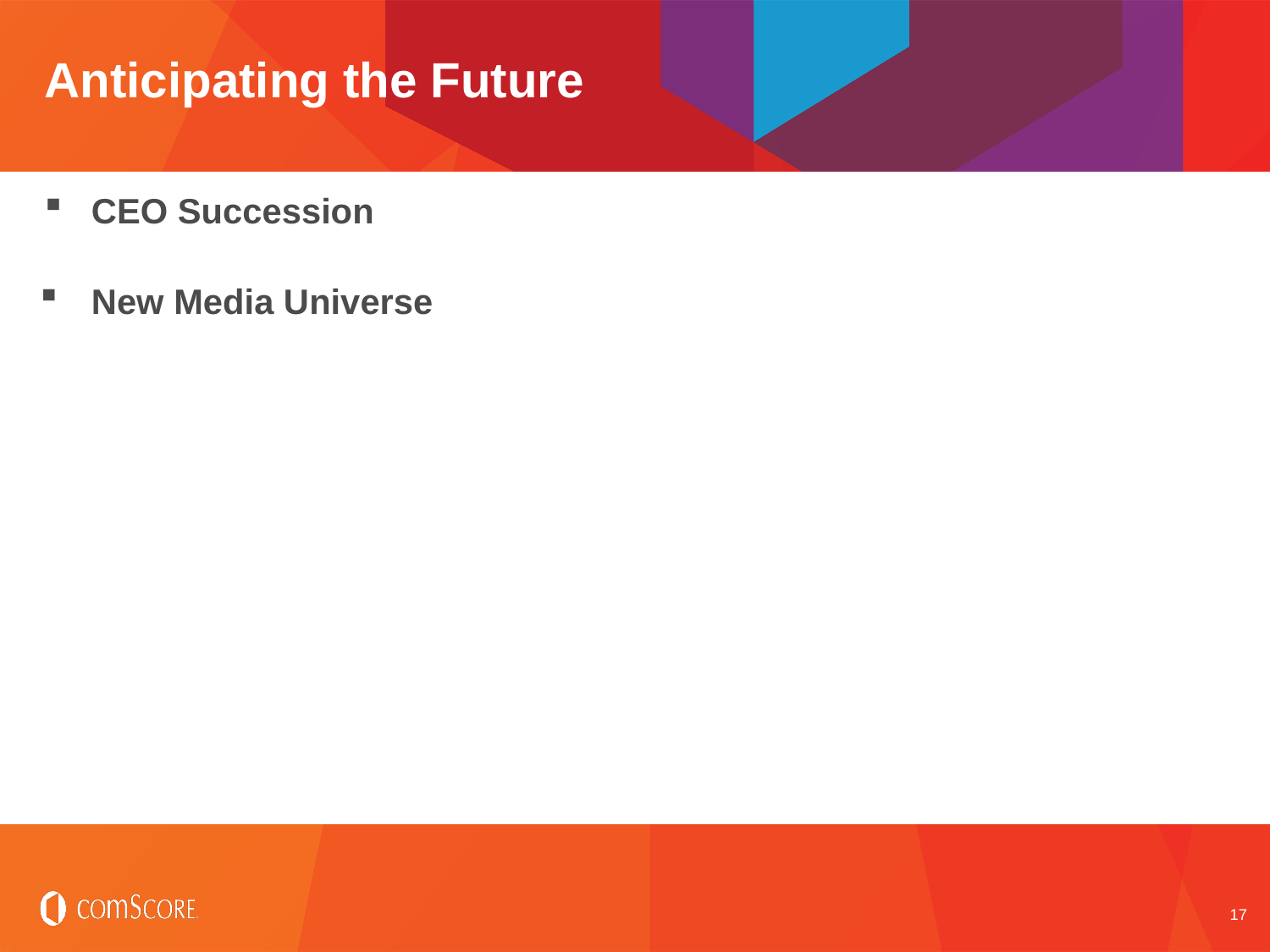

# Anticipating the Future
CEO Succession

  New Media Universe